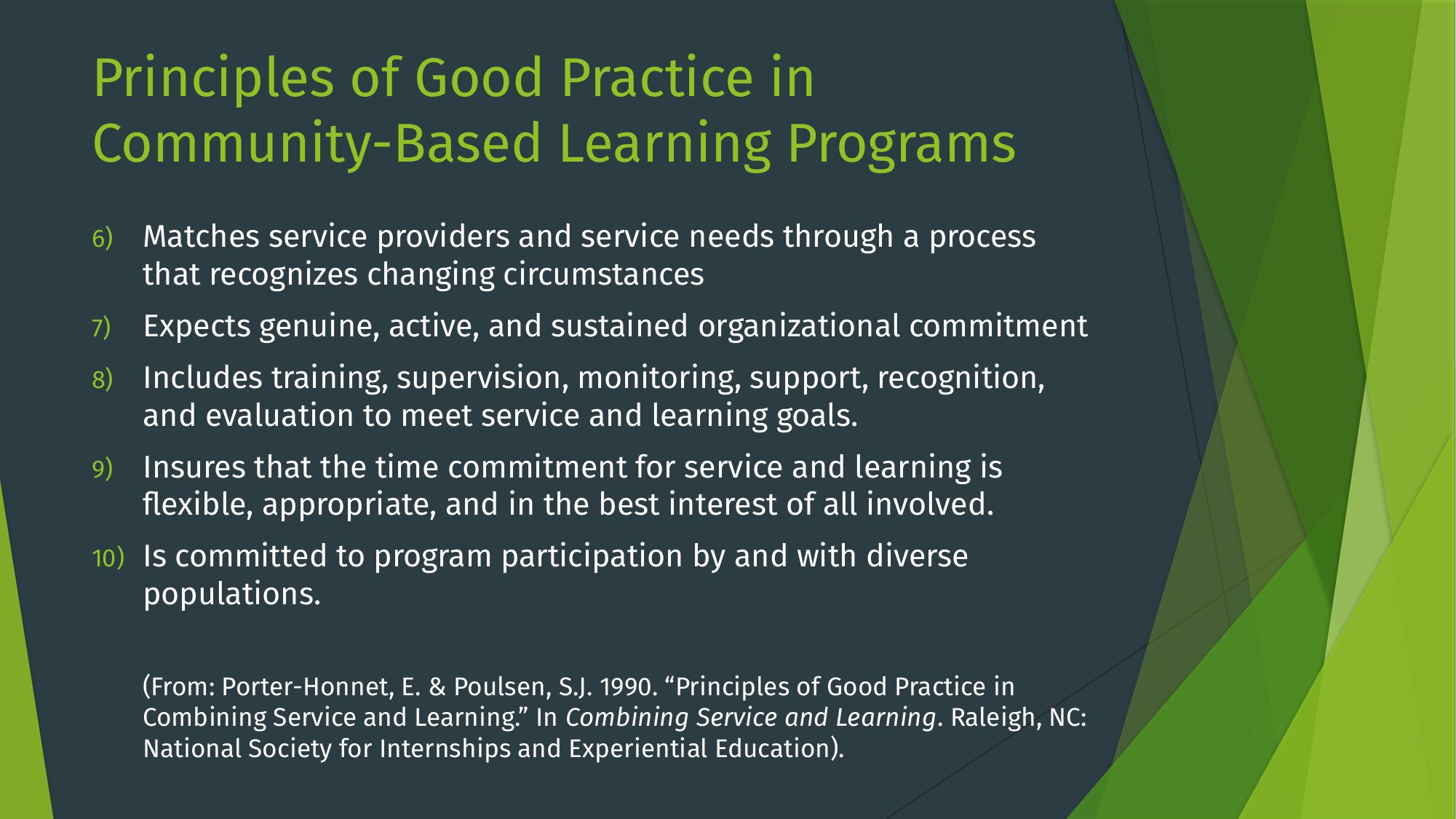

# Principles of Good Practice in Community-Based Learning Programs
Matches service providers and service needs through a process that recognizes changing circumstances
Expects genuine, active, and sustained organizational commitment
Includes training, supervision, monitoring, support, recognition, and evaluation to meet service and learning goals.
Insures that the time commitment for service and learning is flexible, appropriate, and in the best interest of all involved.
Is committed to program participation by and with diverse populations.

(From: Porter-Honnet, E. & Poulsen, S.J. 1990. “Principles of Good Practice in Combining Service and Learning.” In Combining Service and Learning. Raleigh, NC: National Society for Internships and Experiential Education).